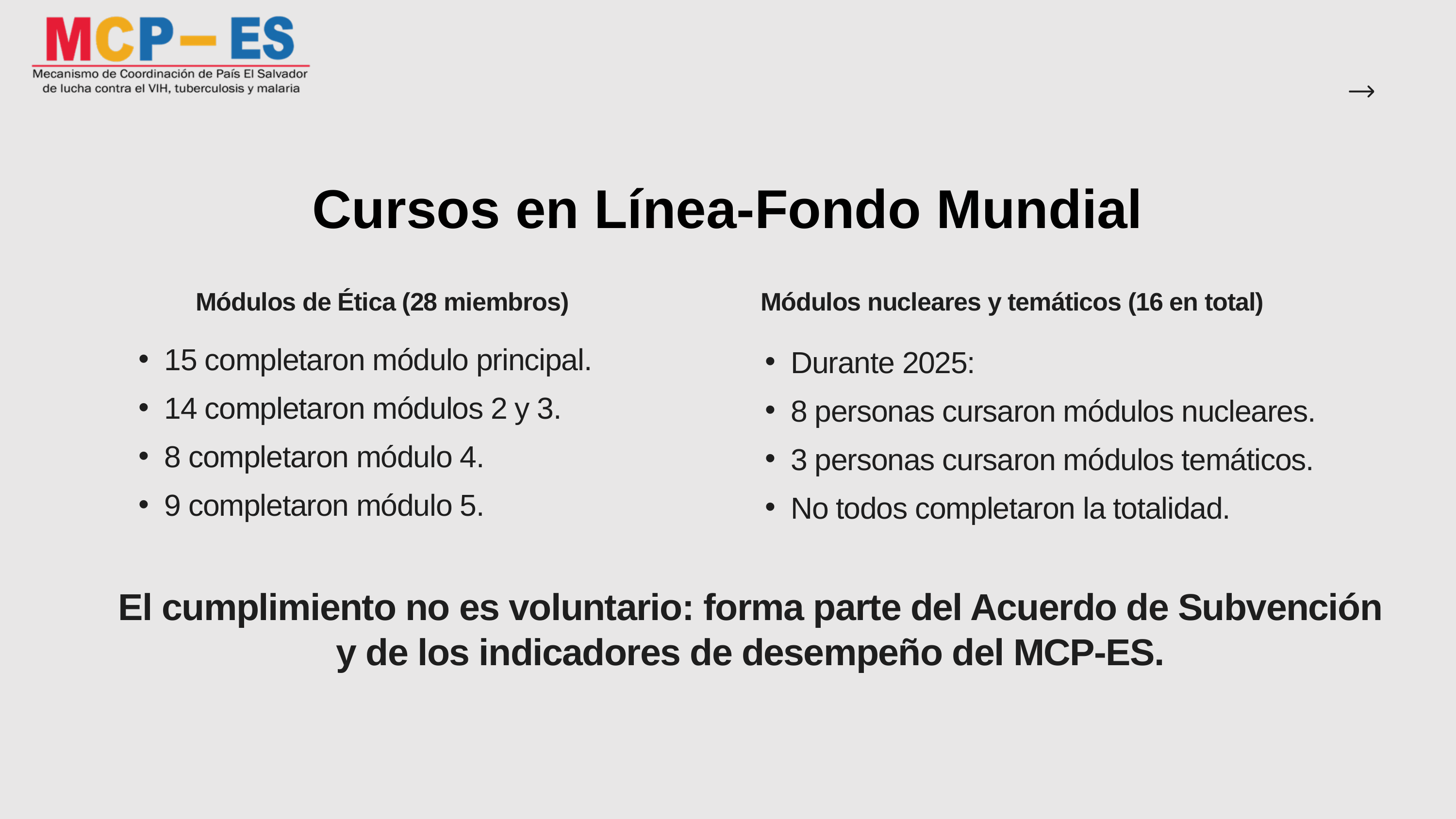

Cursos en Línea-Fondo Mundial
Módulos de Ética (28 miembros)
Módulos nucleares y temáticos (16 en total)
15 completaron módulo principal.
14 completaron módulos 2 y 3.
8 completaron módulo 4.
9 completaron módulo 5.
Durante 2025:
8 personas cursaron módulos nucleares.
3 personas cursaron módulos temáticos.
No todos completaron la totalidad.
El cumplimiento no es voluntario: forma parte del Acuerdo de Subvención y de los indicadores de desempeño del MCP-ES.